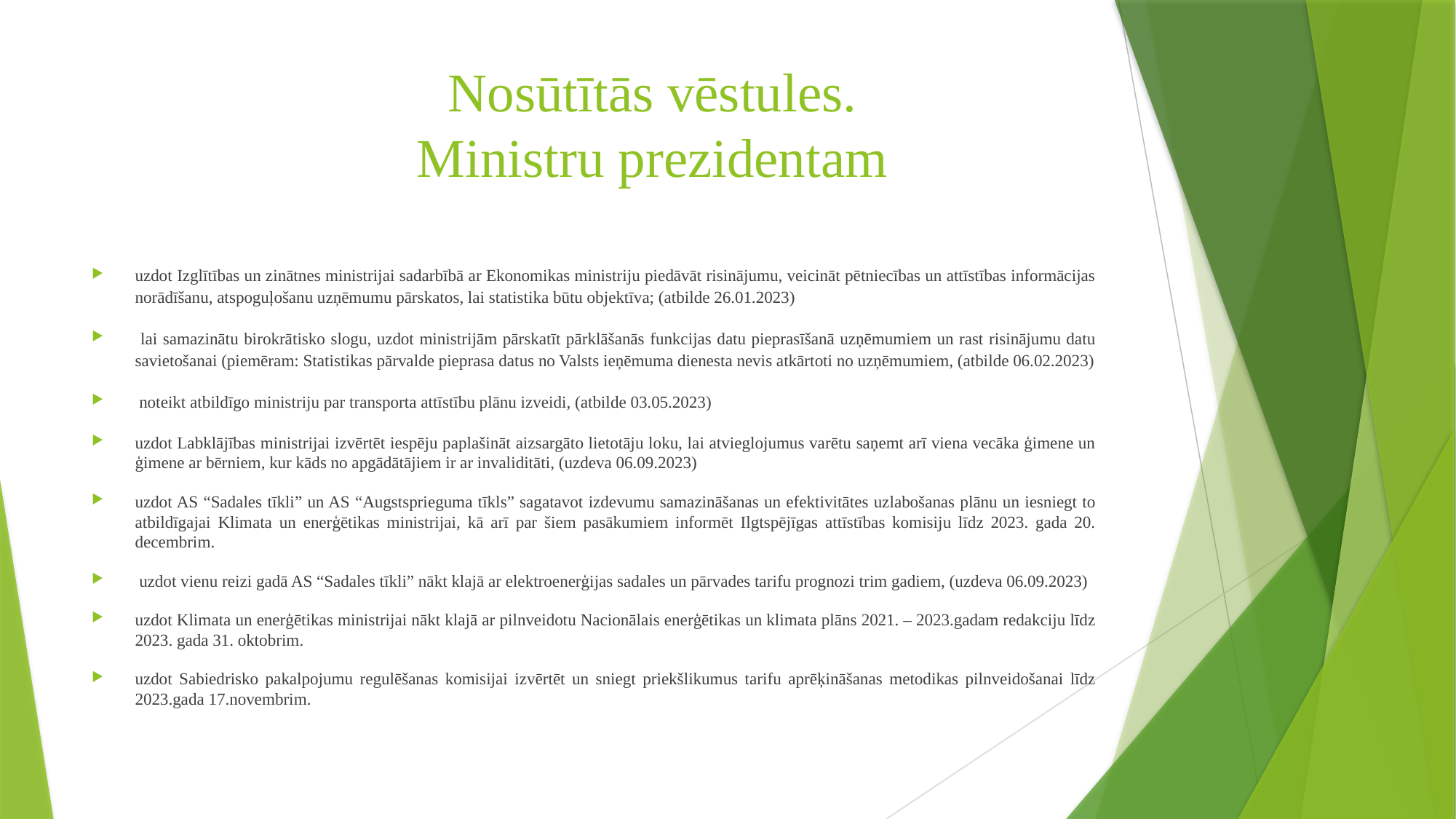

# Nosūtītās vēstules. Ministru prezidentam
uzdot Izglītības un zinātnes ministrijai sadarbībā ar Ekonomikas ministriju piedāvāt risinājumu, veicināt pētniecības un attīstības informācijas norādīšanu, atspoguļošanu uzņēmumu pārskatos, lai statistika būtu objektīva; (atbilde 26.01.2023)
 lai samazinātu birokrātisko slogu, uzdot ministrijām pārskatīt pārklāšanās funkcijas datu pieprasīšanā uzņēmumiem un rast risinājumu datu savietošanai (piemēram: Statistikas pārvalde pieprasa datus no Valsts ieņēmuma dienesta nevis atkārtoti no uzņēmumiem, (atbilde 06.02.2023)
 noteikt atbildīgo ministriju par transporta attīstību plānu izveidi, (atbilde 03.05.2023)
uzdot Labklājības ministrijai izvērtēt iespēju paplašināt aizsargāto lietotāju loku, lai atvieglojumus varētu saņemt arī viena vecāka ģimene un ģimene ar bērniem, kur kāds no apgādātājiem ir ar invaliditāti, (uzdeva 06.09.2023)
uzdot AS “Sadales tīkli” un AS “Augstsprieguma tīkls” sagatavot izdevumu samazināšanas un efektivitātes uzlabošanas plānu un iesniegt to atbildīgajai Klimata un enerģētikas ministrijai, kā arī par šiem pasākumiem informēt Ilgtspējīgas attīstības komisiju līdz 2023. gada 20. decembrim.
 uzdot vienu reizi gadā AS “Sadales tīkli” nākt klajā ar elektroenerģijas sadales un pārvades tarifu prognozi trim gadiem, (uzdeva 06.09.2023)
uzdot Klimata un enerģētikas ministrijai nākt klajā ar pilnveidotu Nacionālais enerģētikas un klimata plāns 2021. – 2023.gadam redakciju līdz 2023. gada 31. oktobrim.
uzdot Sabiedrisko pakalpojumu regulēšanas komisijai izvērtēt un sniegt priekšlikumus tarifu aprēķināšanas metodikas pilnveidošanai līdz 2023.gada 17.novembrim.